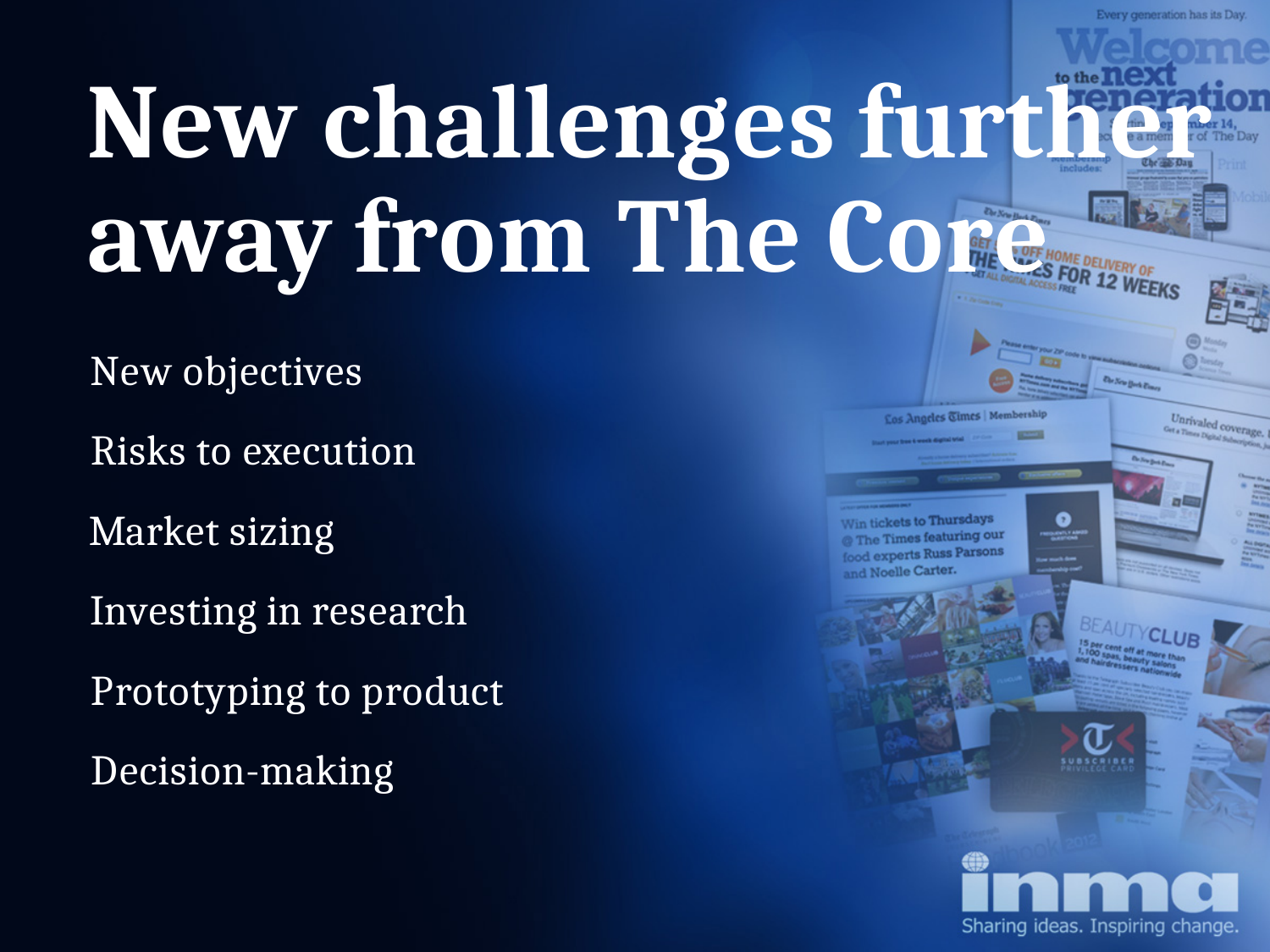

New challenges further away from The Core
New objectives

Risks to execution

Market sizing

Investing in research

Prototyping to product

Decision-making